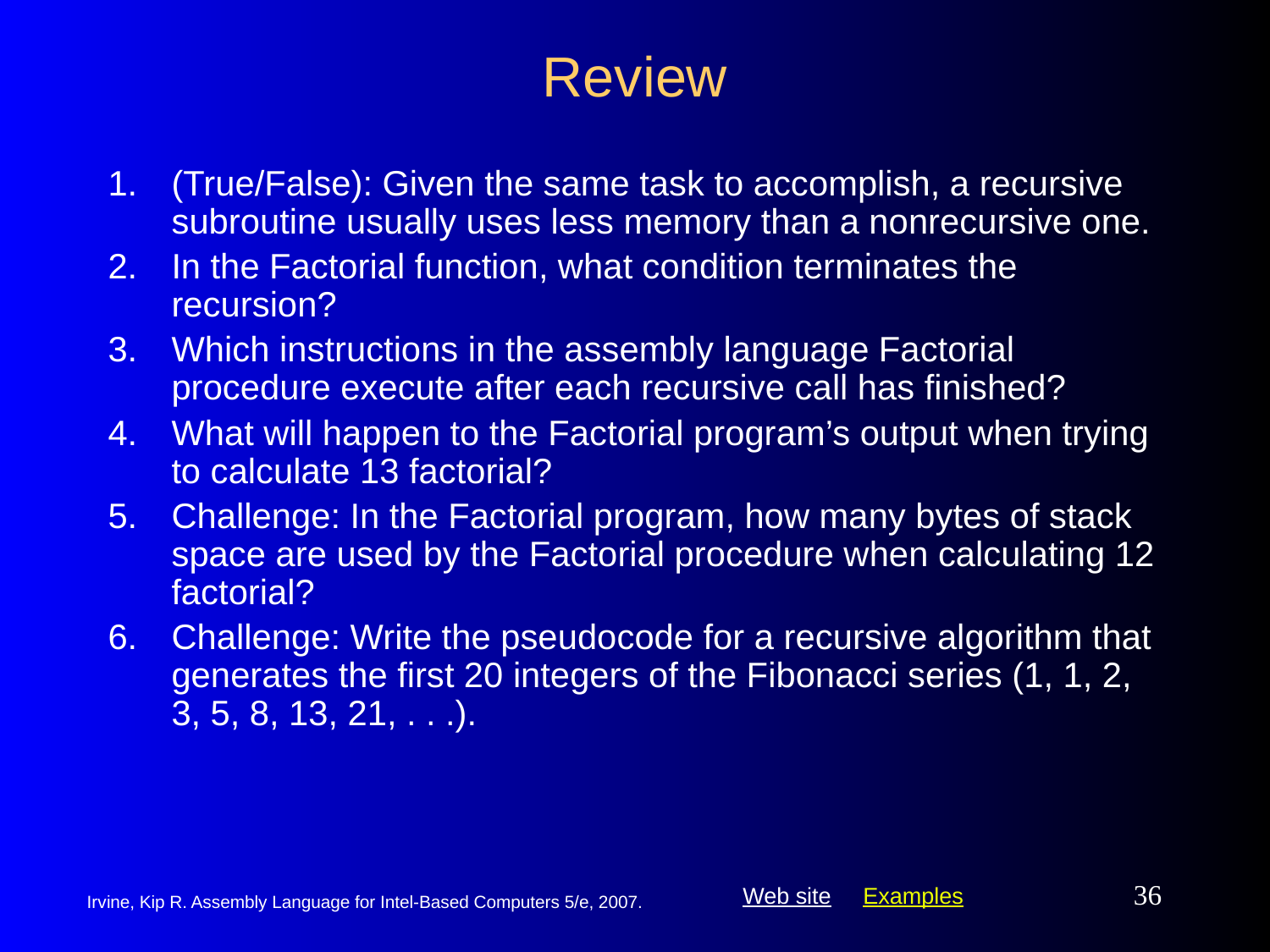

# Review
(True/False): Given the same task to accomplish, a recursive subroutine usually uses less memory than a nonrecursive one.
In the Factorial function, what condition terminates the recursion?
Which instructions in the assembly language Factorial procedure execute after each recursive call has finished?
What will happen to the Factorial program’s output when trying to calculate 13 factorial?
Challenge: In the Factorial program, how many bytes of stack space are used by the Factorial procedure when calculating 12 factorial?
Challenge: Write the pseudocode for a recursive algorithm that generates the first 20 integers of the Fibonacci series (1, 1, 2, 3, 5, 8, 13, 21, . . .).
36
Irvine, Kip R. Assembly Language for Intel-Based Computers 5/e, 2007.